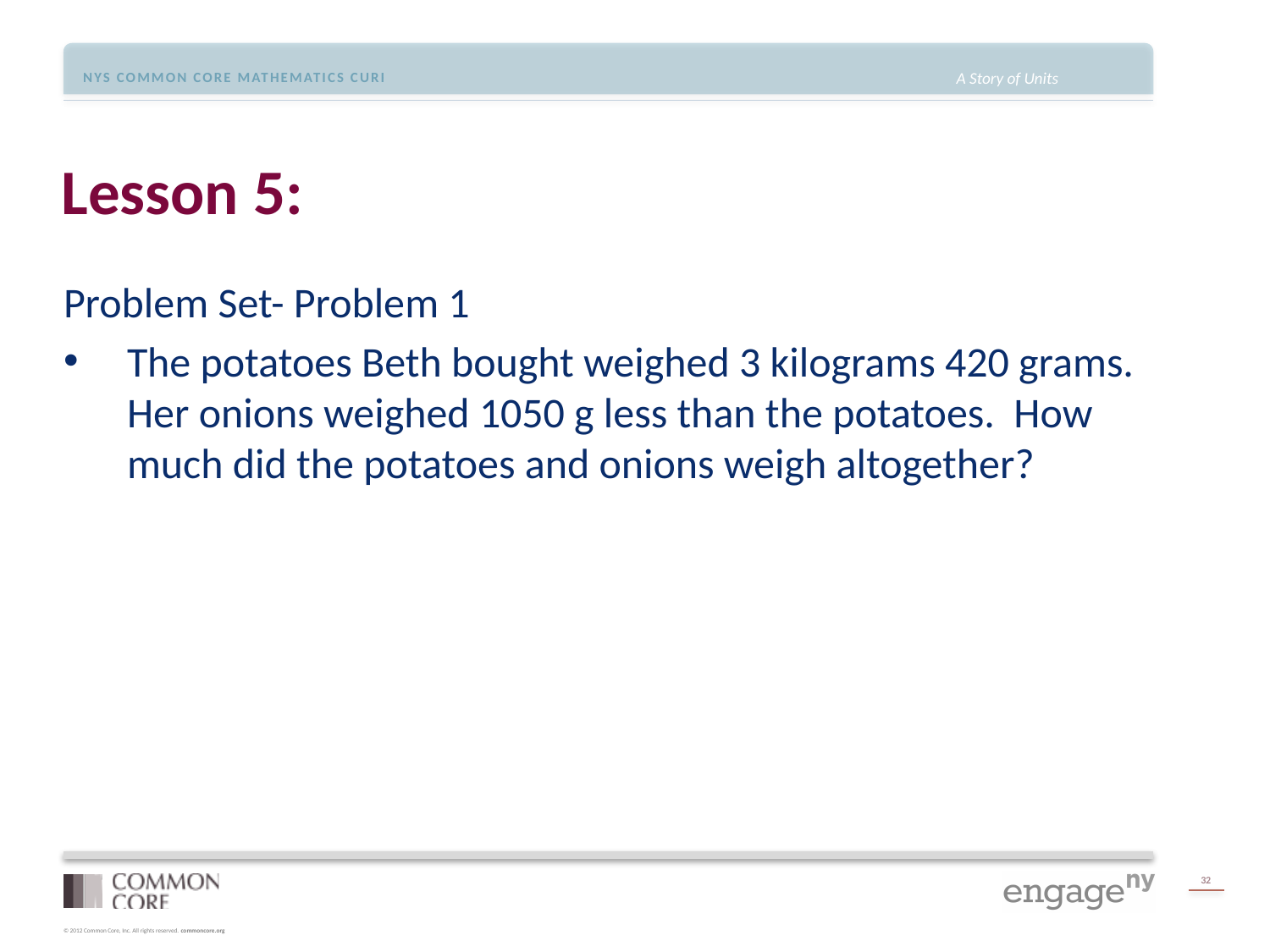

# Lesson 5:
Problem Set- Problem 1
The potatoes Beth bought weighed 3 kilograms 420 grams.  Her onions weighed 1050 g less than the potatoes.  How much did the potatoes and onions weigh altogether?

32